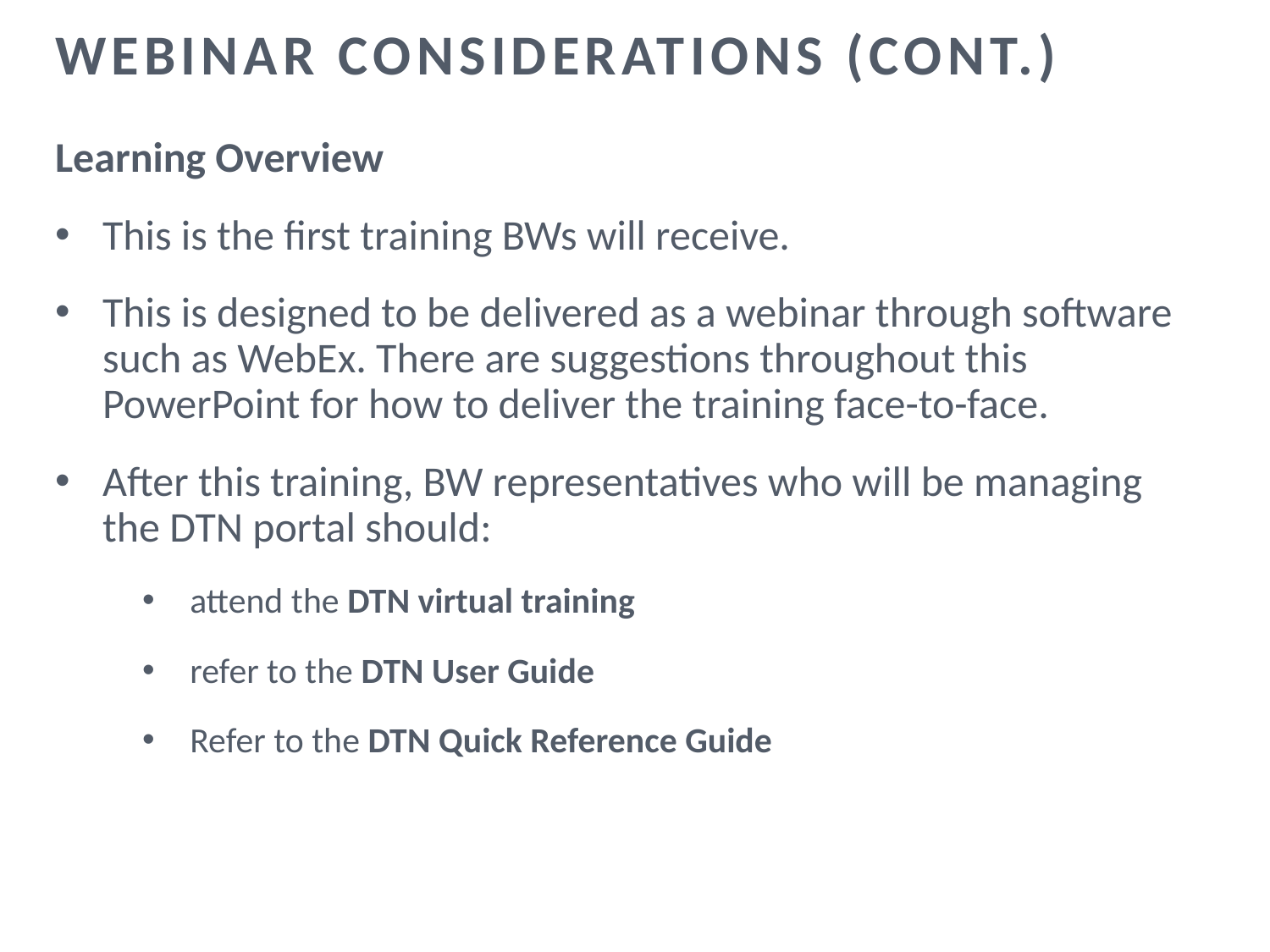

# Webinar considerations (cont.)
Learning Overview
This is the first training BWs will receive.
This is designed to be delivered as a webinar through software such as WebEx. There are suggestions throughout this PowerPoint for how to deliver the training face-to-face.
After this training, BW representatives who will be managing the DTN portal should:
attend the DTN virtual training
refer to the DTN User Guide
Refer to the DTN Quick Reference Guide